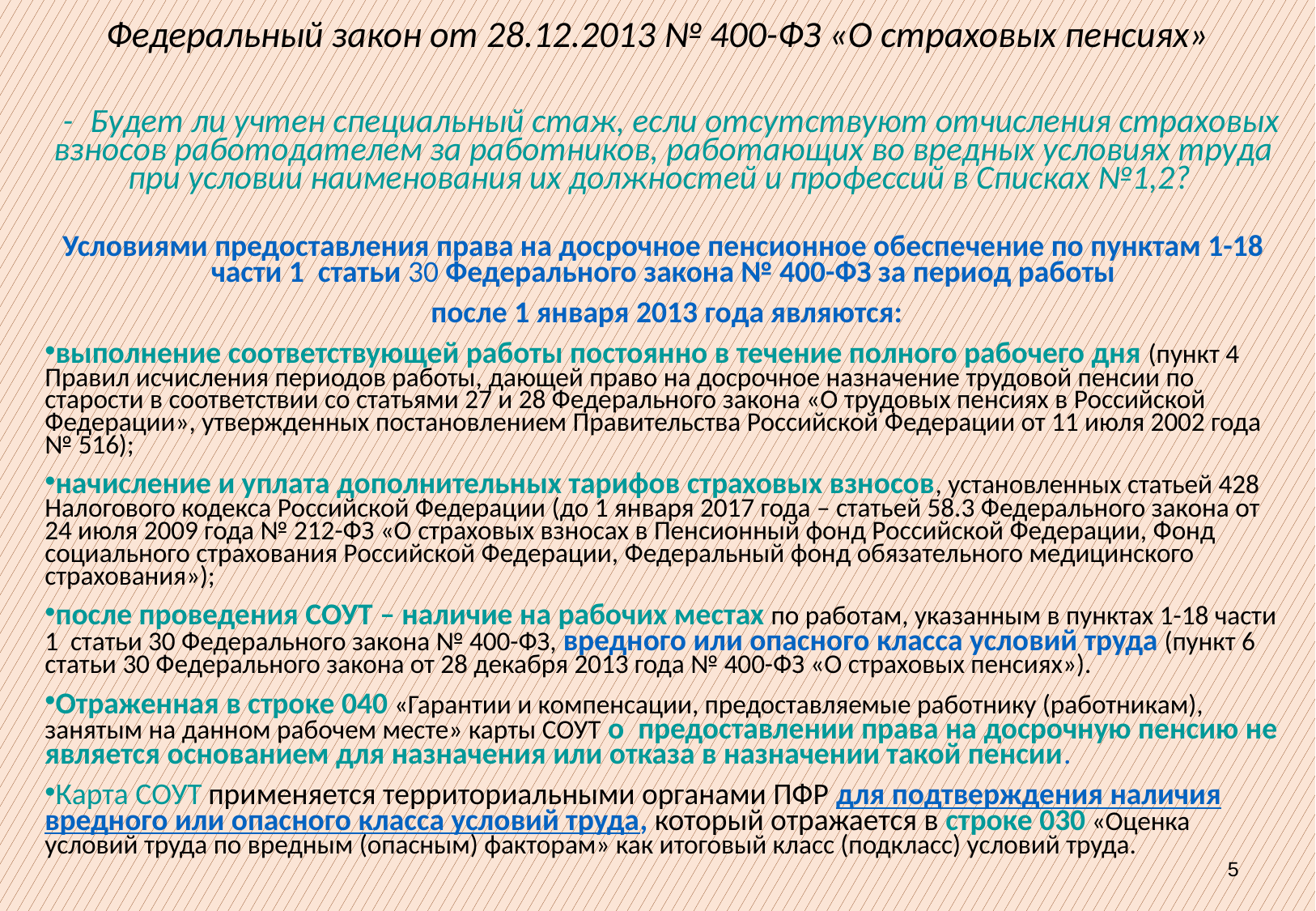

Федеральный закон от 28.12.2013 № 400-ФЗ «О страховых пенсиях»
       -  Будет ли учтен специальный стаж, если отсутствуют отчисления страховых взносов работодателем за работников, работающих во вредных условиях труда при условии наименования их должностей и профессий в Списках №1,2?

Условиями предоставления права на досрочное пенсионное обеспечение по пунктам 1-18 части 1  статьи 30 Федерального закона № 400-ФЗ за период работы
 после 1 января 2013 года являются:
выполнение соответствующей работы постоянно в течение полного рабочего дня (пункт 4 Правил исчисления периодов работы, дающей право на досрочное назначение трудовой пенсии по старости в соответствии со статьями 27 и 28 Федерального закона «О трудовых пенсиях в Российской Федерации», утвержденных постановлением Правительства Российской Федерации от 11 июля 2002 года № 516);
начисление и уплата дополнительных тарифов страховых взносов, установленных статьей 428 Налогового кодекса Российской Федерации (до 1 января 2017 года – статьей 58.3 Федерального закона от 24 июля 2009 года № 212-ФЗ «О страховых взносах в Пенсионный фонд Российской Федерации, Фонд социального страхования Российской Федерации, Федеральный фонд обязательного медицинского страхования»);
после проведения СОУТ – наличие на рабочих местах по работам, указанным в пунктах 1-18 части 1  статьи 30 Федерального закона № 400-ФЗ, вредного или опасного класса условий труда (пункт 6 статьи 30 Федерального закона от 28 декабря 2013 года № 400-ФЗ «О страховых пенсиях»).
Отраженная в строке 040 «Гарантии и компенсации, предоставляемые работнику (работникам), занятым на данном рабочем месте» карты СОУТ о  предоставлении права на досрочную пенсию не является основанием для назначения или отказа в назначении такой пенсии.
Карта СОУТ применяется территориальными органами ПФР для подтверждения наличия вредного или опасного класса условий труда, который отражается в строке 030 «Оценка условий труда по вредным (опасным) факторам» как итоговый класс (подкласс) условий труда.

5